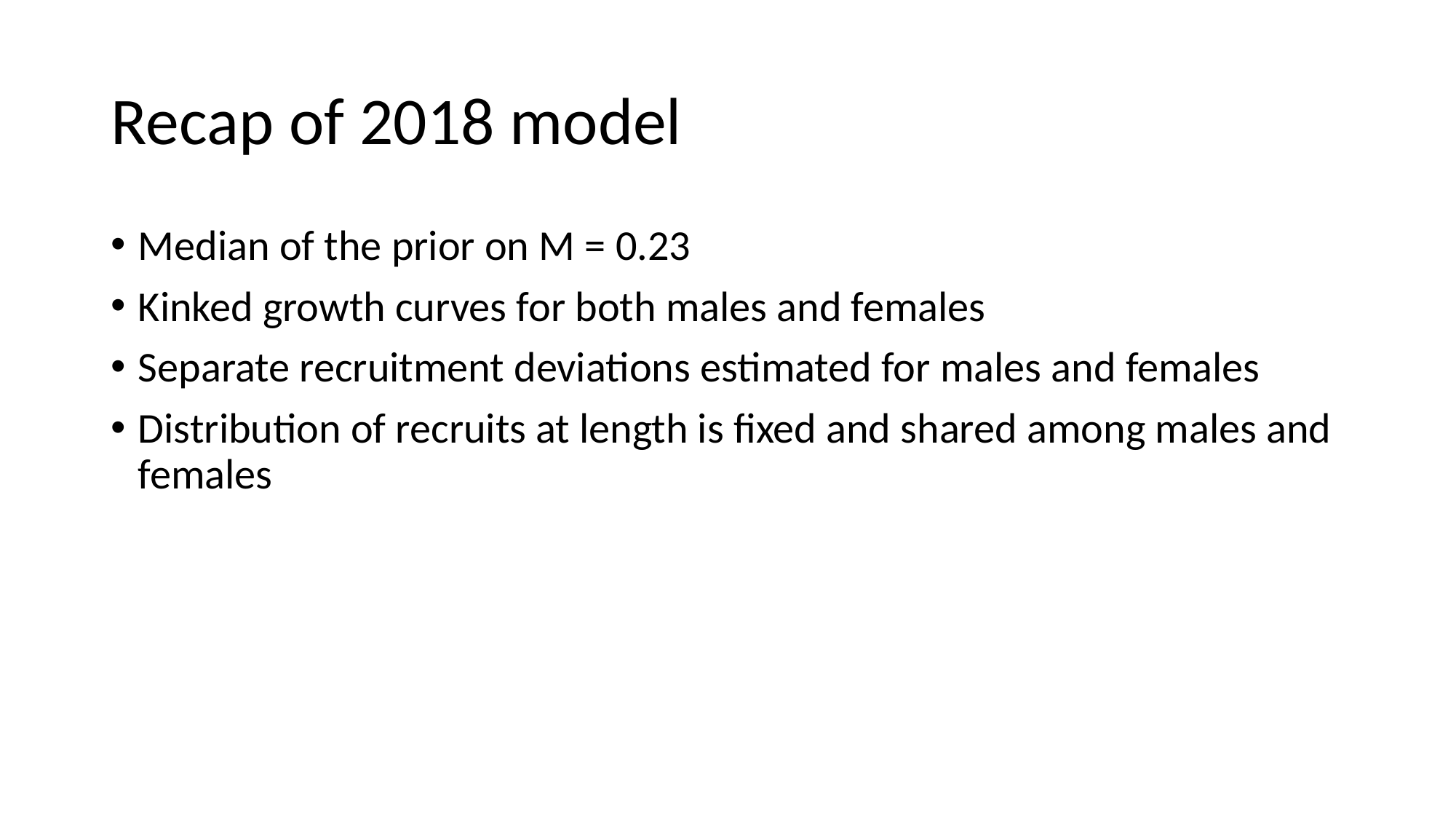

# Recap of 2018 model
Median of the prior on M = 0.23
Kinked growth curves for both males and females
Separate recruitment deviations estimated for males and females
Distribution of recruits at length is fixed and shared among males and females